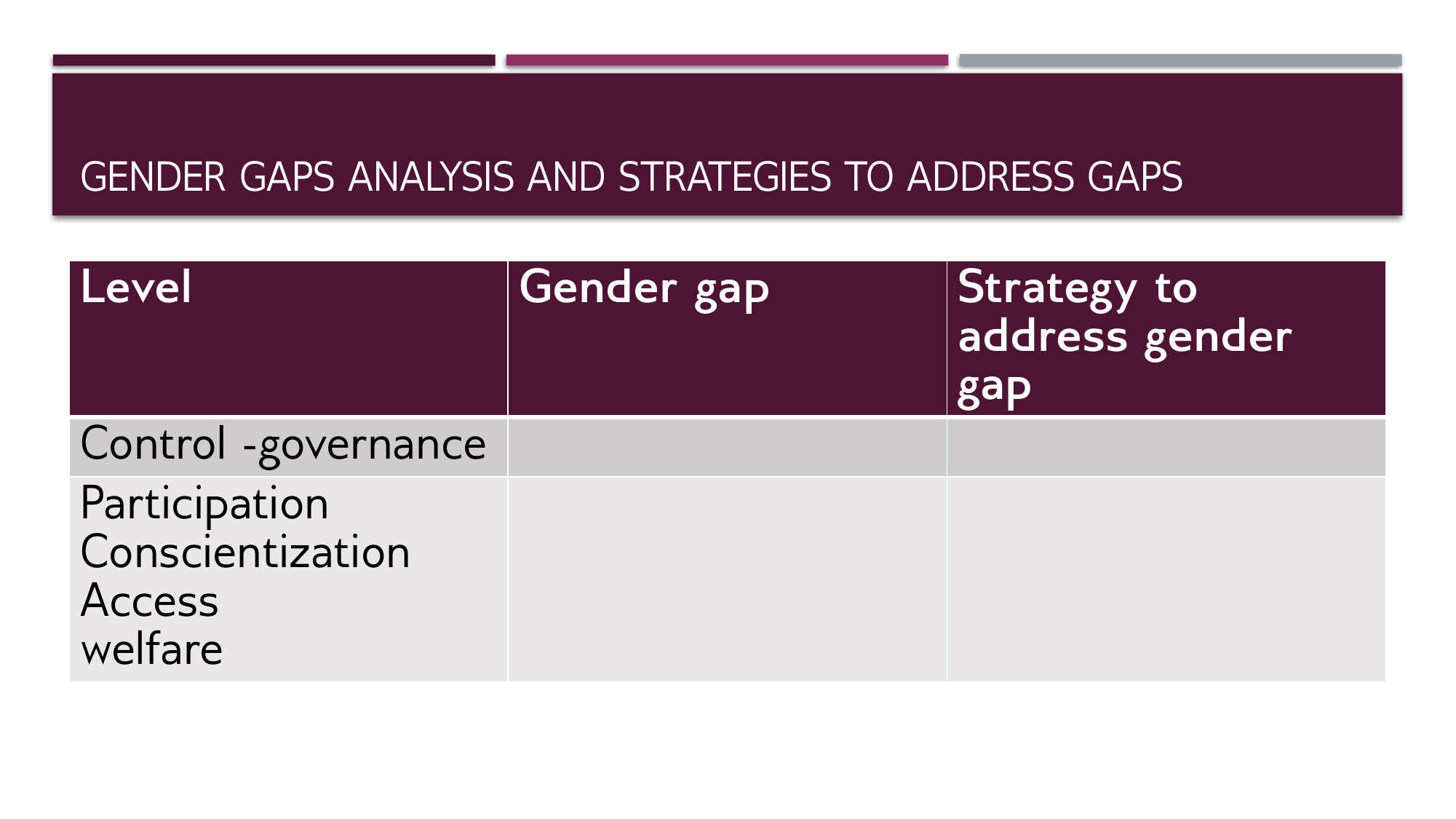

# Gender gaps analysis and strategies to address gaps
| Level | Gender gap | Strategy to address gender gap |
| --- | --- | --- |
| Control -governance |  |  |
| Participation Conscientization Access welfare |  |  |